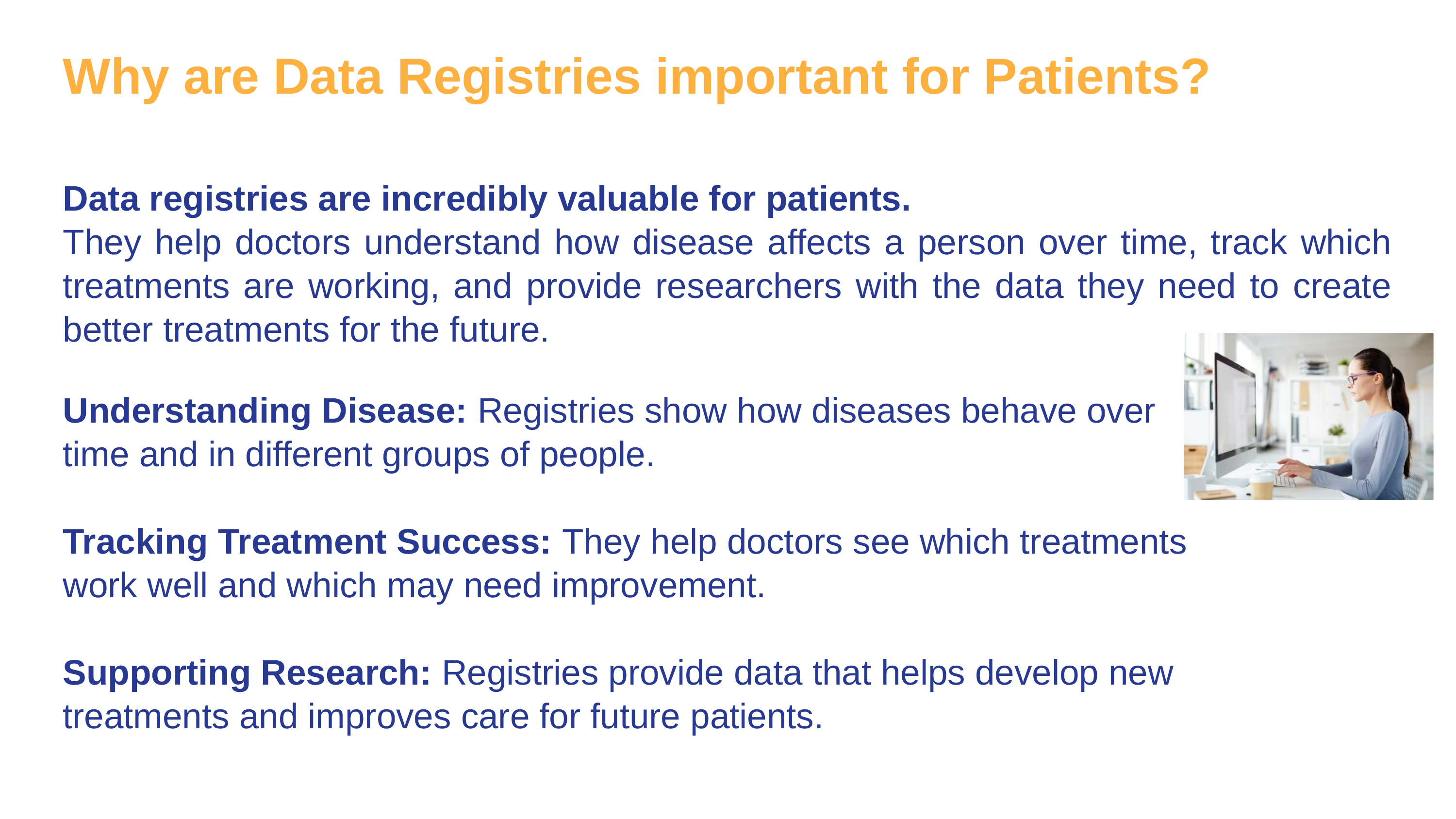

Why are Data Registries important for Patients?
Data registries are incredibly valuable for patients.
They help doctors understand how disease affects a person over time, track which treatments are working, and provide researchers with the data they need to create better treatments for the future.

Understanding Disease: Registries show how diseases behave over time and in different groups of people.

Tracking Treatment Success: They help doctors see which treatments work well and which may need improvement.

Supporting Research: Registries provide data that helps develop new treatments and improves care for future patients.